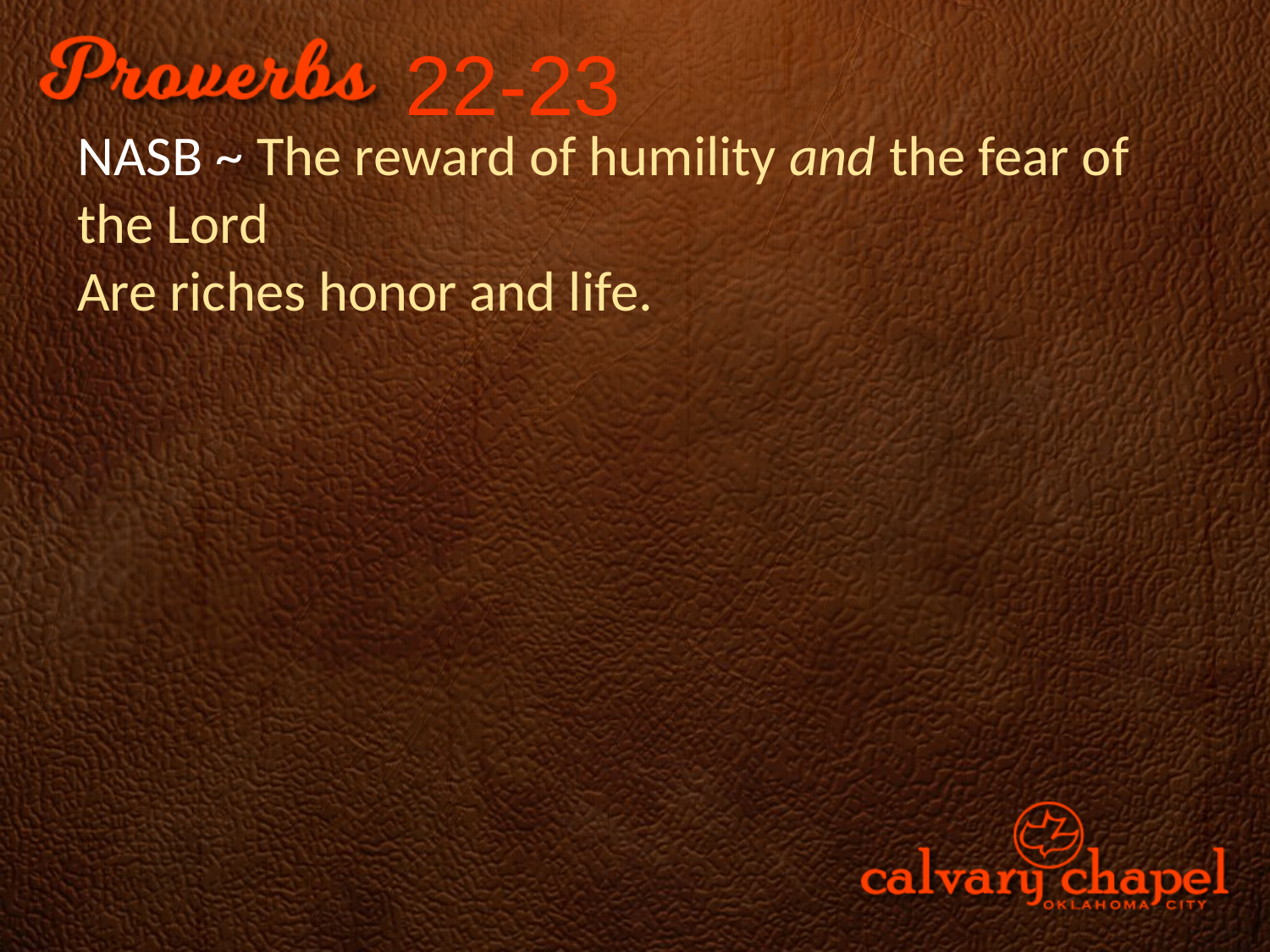

22-23
NASB ~ The reward of humility and the fear of the Lord
Are riches honor and life.